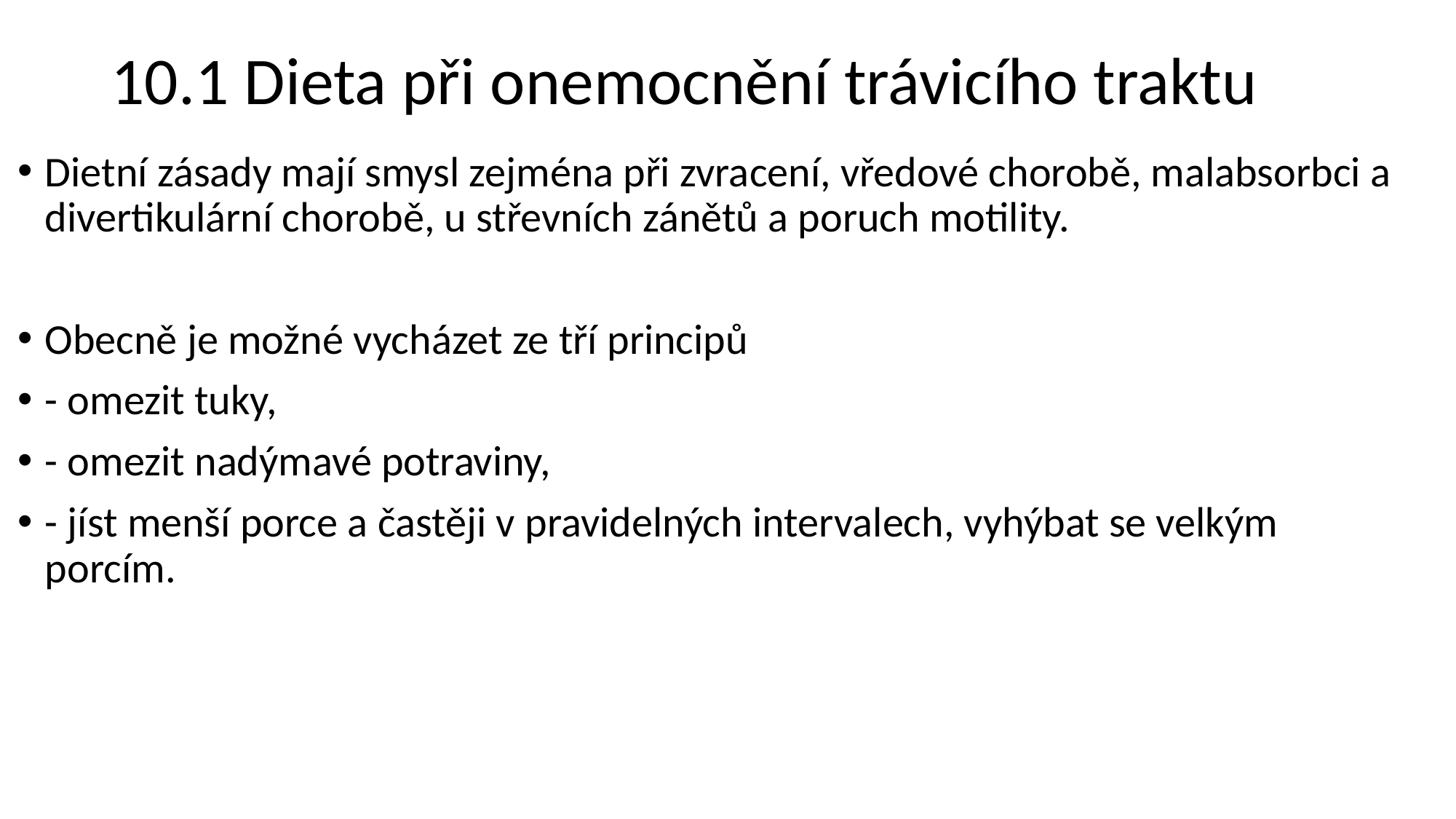

# 10.1 Dieta při onemocnění trávicího traktu
Dietní zásady mají smysl zejména při zvracení, vředové chorobě, malabsorbci a divertikulární chorobě, u střevních zánětů a poruch motility.

Obecně je možné vycházet ze tří principů
- omezit tuky,
- omezit nadýmavé potraviny,
- jíst menší porce a častěji v pravidelných intervalech, vyhýbat se velkým porcím.